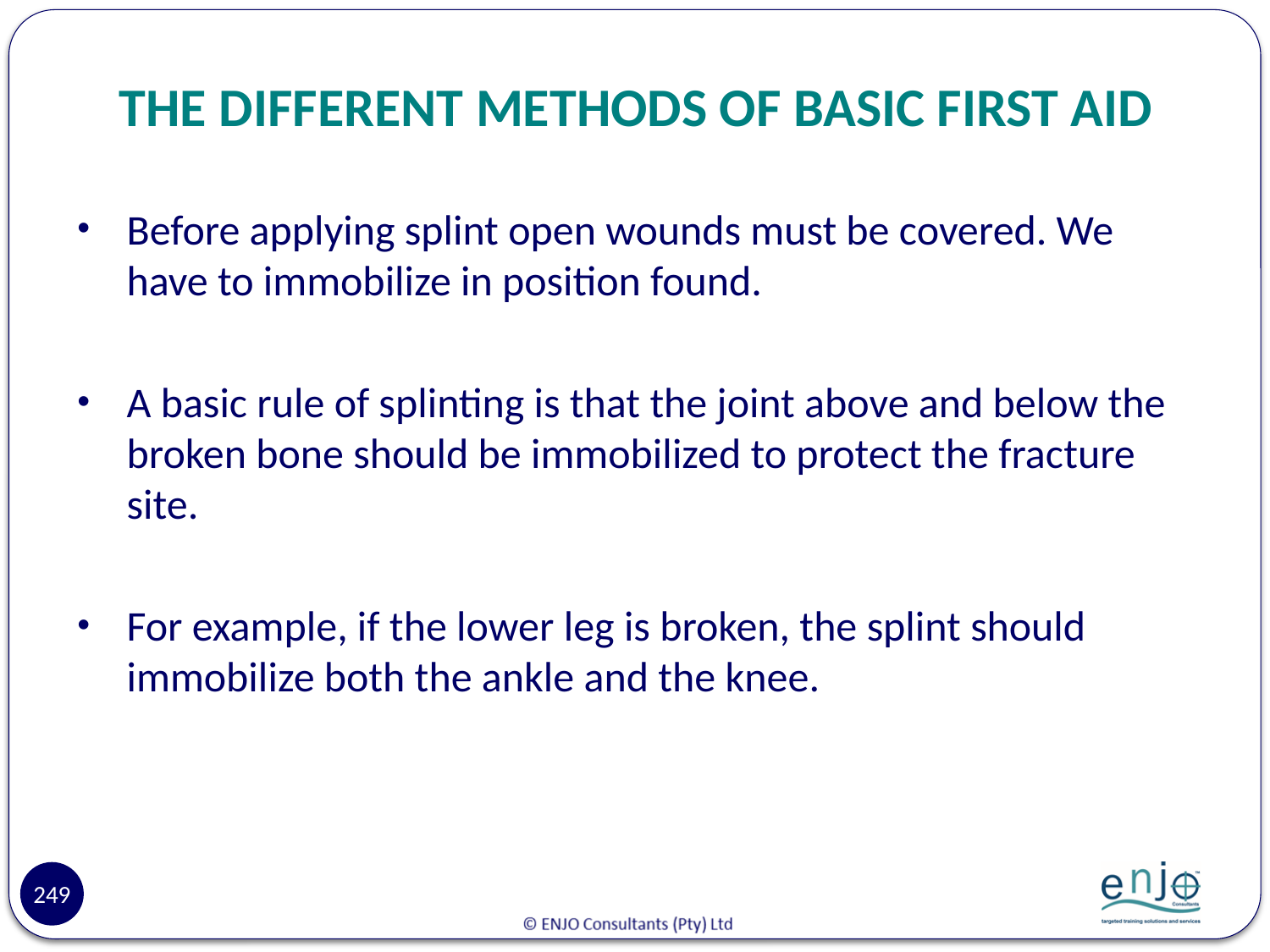

# THE DIFFERENT METHODS OF BASIC FIRST AID
Before applying splint open wounds must be covered. We have to immobilize in position found.

A basic rule of splinting is that the joint above and below the broken bone should be immobilized to protect the fracture site.

For example, if the lower leg is broken, the splint should immobilize both the ankle and the knee.

249